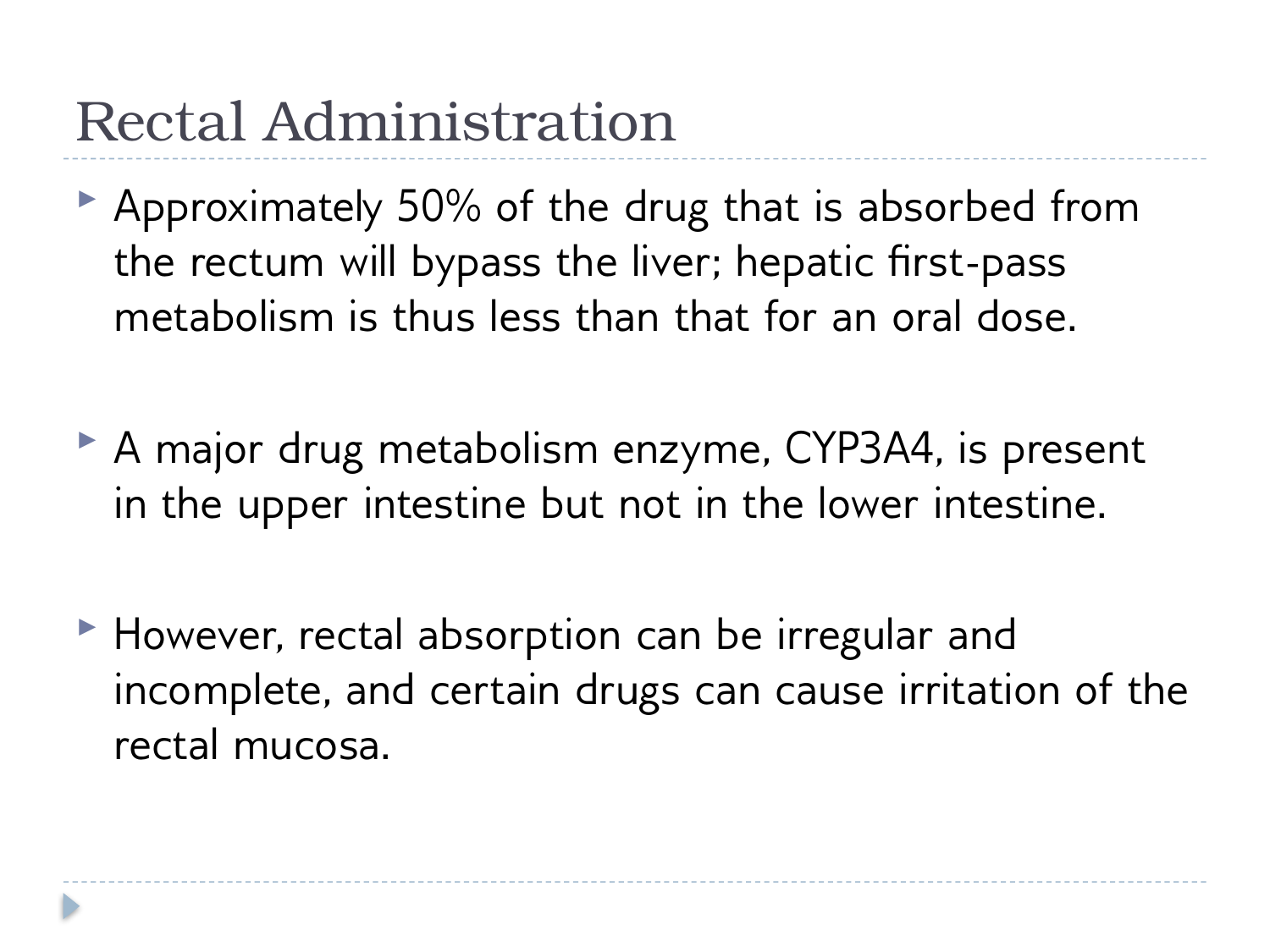

# Rectal Administration
Approximately 50% of the drug that is absorbed from the rectum will bypass the liver; hepatic first-pass metabolism is thus less than that for an oral dose.

A major drug metabolism enzyme, CYP3A4, is present in the upper intestine but not in the lower intestine.

However, rectal absorption can be irregular and incomplete, and certain drugs can cause irritation of the rectal mucosa.